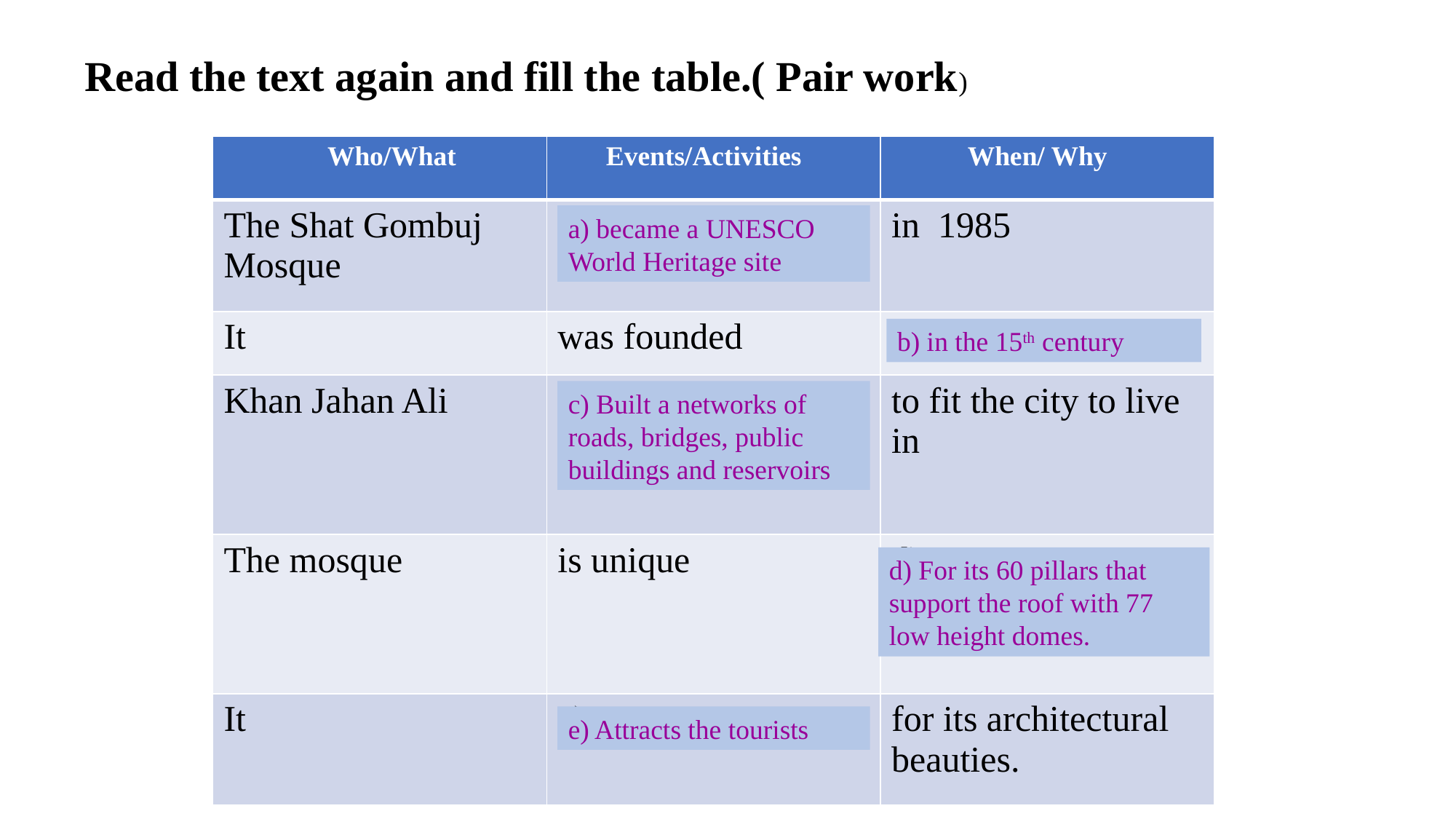

Read the text again and fill the table.( Pair work)
| Who/What | Events/Activities | When/ Why |
| --- | --- | --- |
| The Shat Gombuj Mosque | a)……………… | in 1985 |
| It | was founded | b) ………………. |
| Khan Jahan Ali | c) ………………… | to fit the city to live in |
| The mosque | is unique | d) …………… |
| It | e) ………………… | for its architectural beauties. |
a) became a UNESCO World Heritage site
b) in the 15th century
c) Built a networks of roads, bridges, public buildings and reservoirs
d) For its 60 pillars that support the roof with 77 low height domes.
e) Attracts the tourists